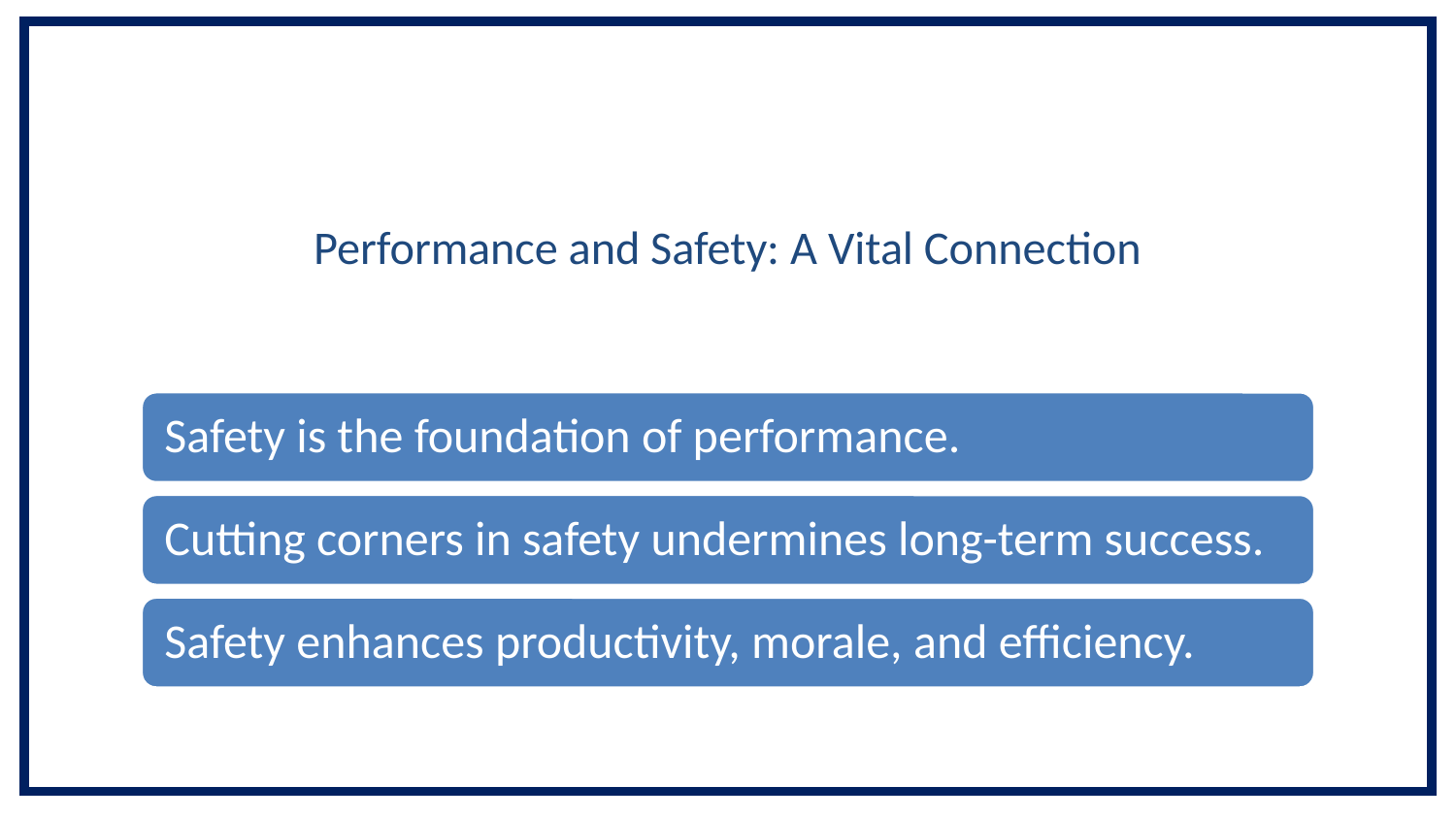

# Performance and Safety: A Vital Connection
Safety is the foundation of performance.
Cutting corners in safety undermines long-term success.
Safety enhances productivity, morale, and efficiency.